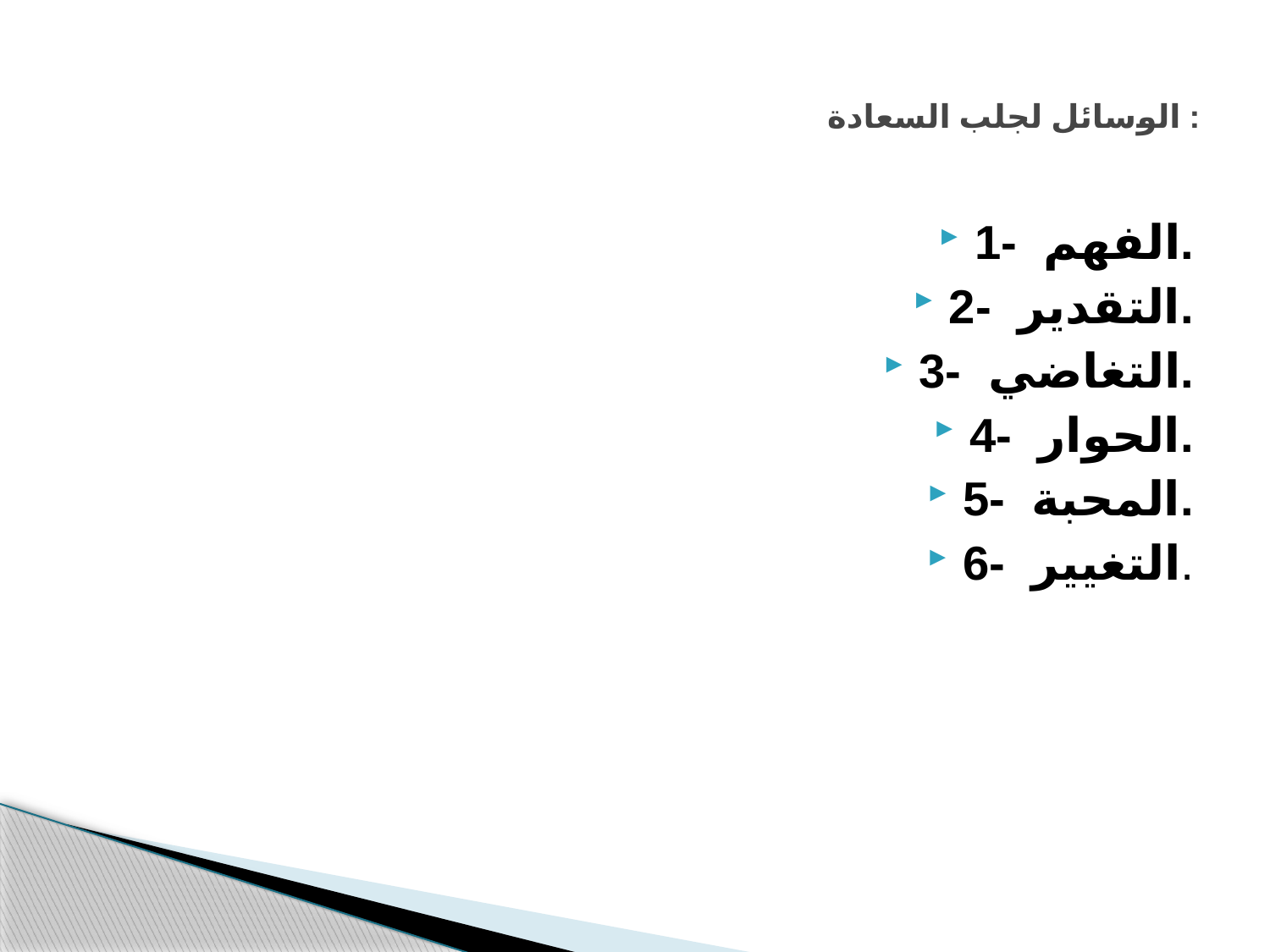

# الوسائل لجلب السعادة :
1-  الفهم.
2-  التقدير.
3-  التغاضي.
4-  الحوار.
5-  المحبة.
6-  التغيير.